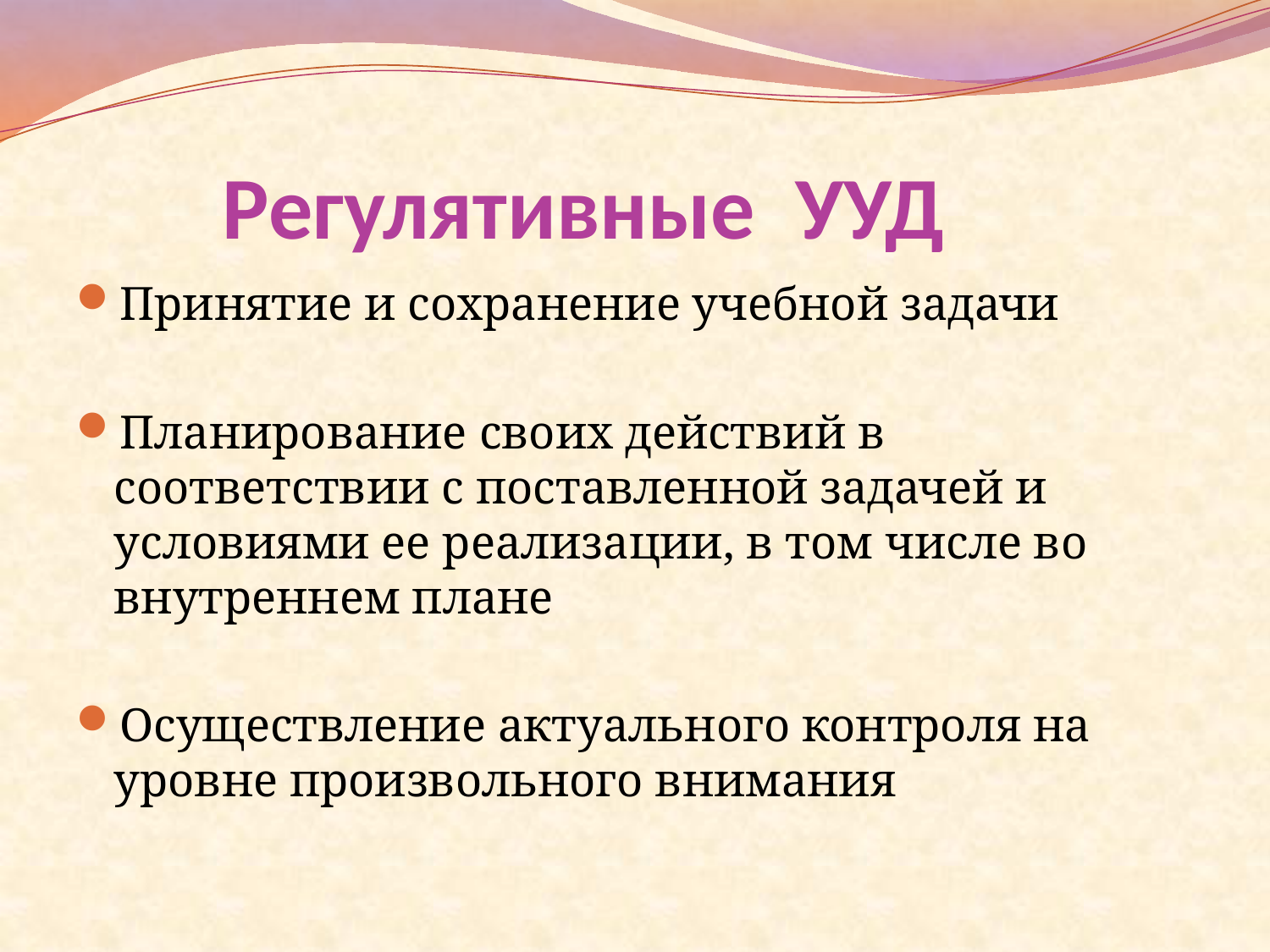

# Регулятивные  УУД
Принятие и сохранение учебной задачи

Планирование своих действий в соответствии с поставленной задачей и условиями ее реализации, в том числе во внутреннем плане

Осуществление актуального контроля на уровне произвольного внимания